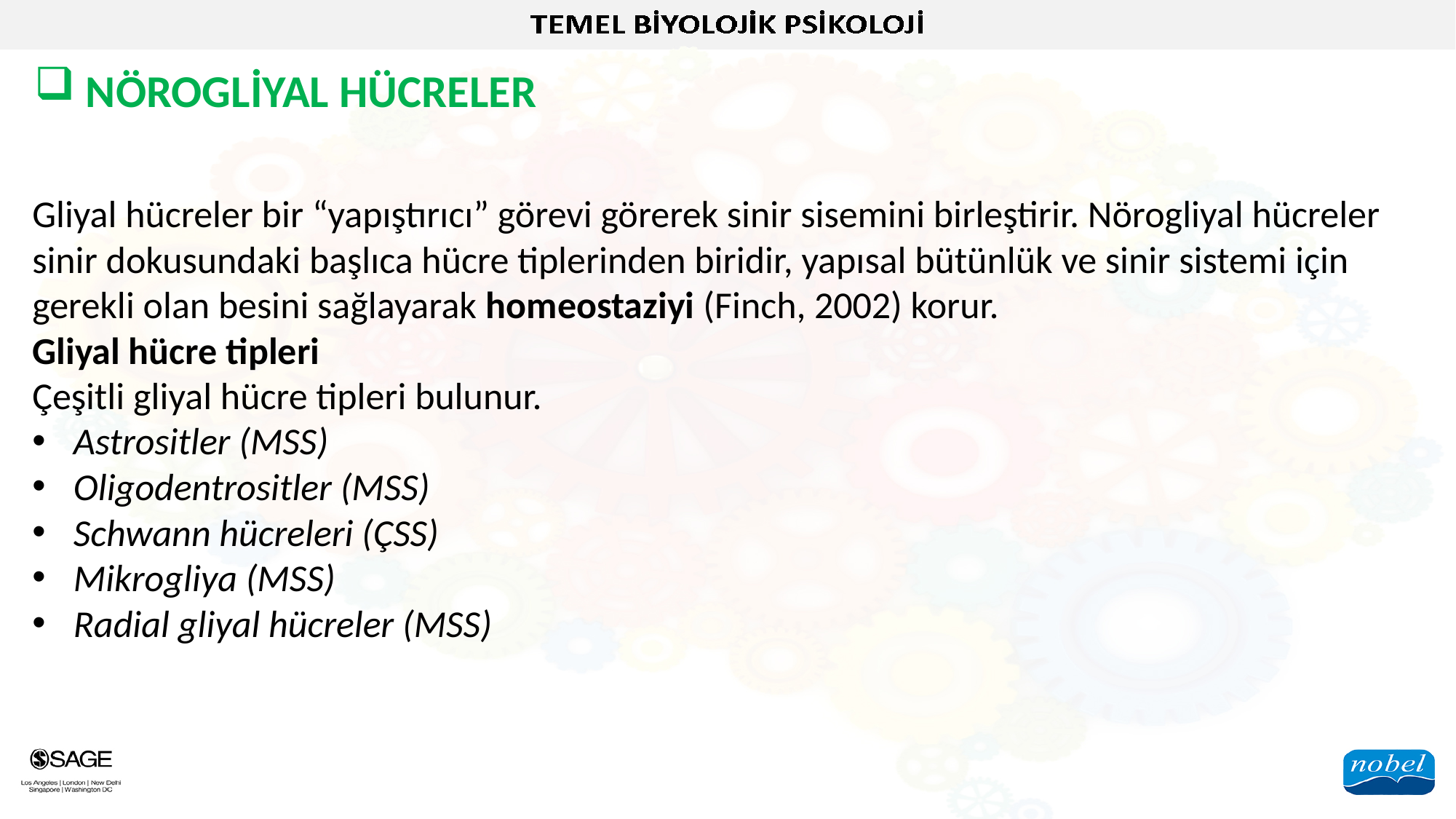

NÖROGLİYAL HÜCRELER
Gliyal hücreler bir “yapıştırıcı” görevi görerek sinir sisemini birleştirir. Nörogliyal hücreler sinir dokusundaki başlıca hücre tiplerinden biridir, yapısal bütünlük ve sinir sistemi için gerekli olan besini sağlayarak homeostaziyi (Finch, 2002) korur.
Gliyal hücre tipleri
Çeşitli gliyal hücre tipleri bulunur.
Astrositler (MSS)
Oligodentrositler (MSS)
Schwann hücreleri (ÇSS)
Mikrogliya (MSS)
Radial gliyal hücreler (MSS)